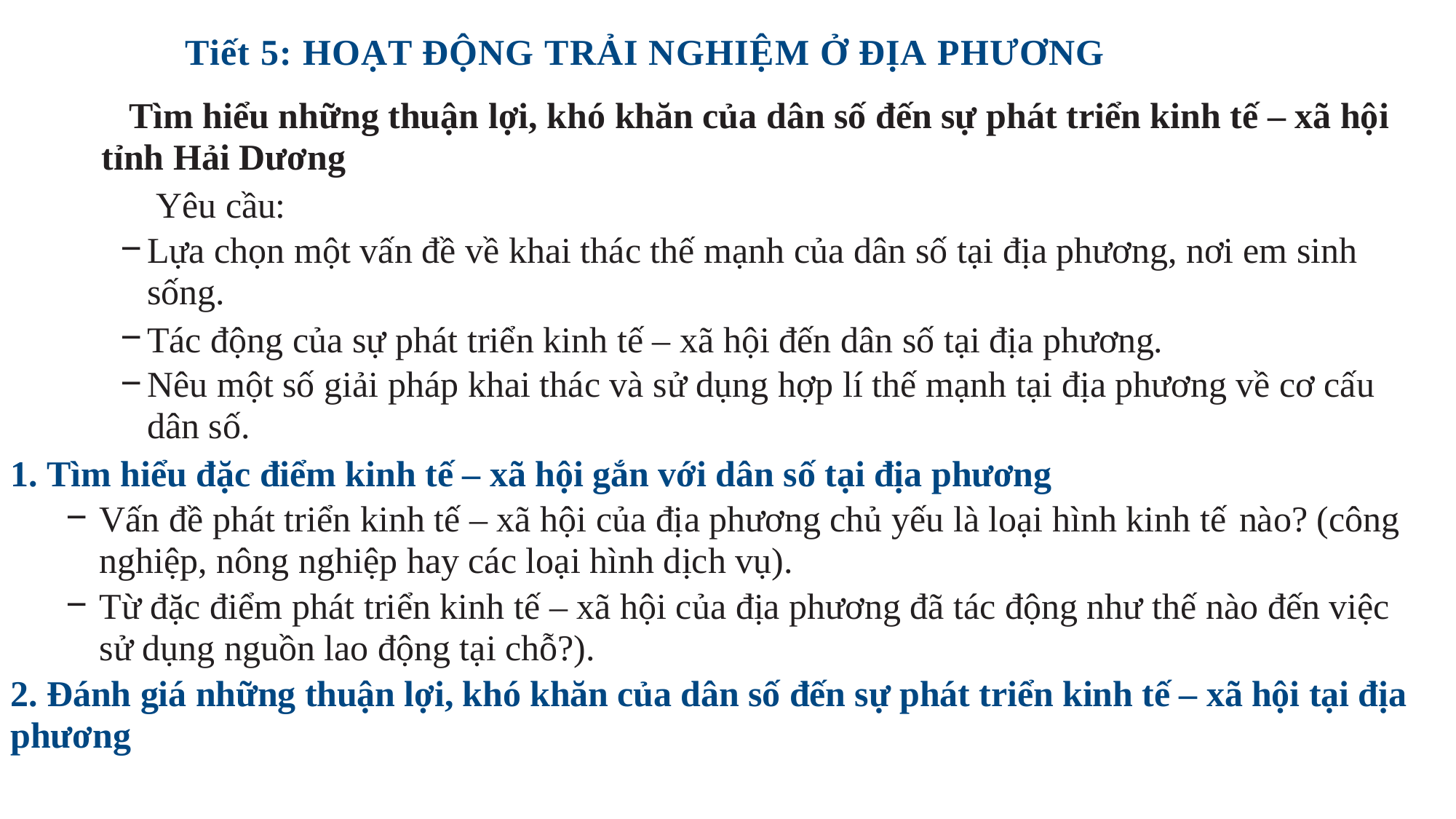

Tiết 5: HOẠT ĐỘNG TRẢI NGHIỆM Ở ĐỊA PHƯƠNG
Tìm hiểu những thuận lợi, khó khăn của dân số đến sự phát triển kinh tế – xã hội tỉnh Hải Dương
Yêu cầu:
Lựa chọn một vấn đề về khai thác thế mạnh của dân số tại địa phương, nơi em sinh sống.
Tác động của sự phát triển kinh tế – xã hội đến dân số tại địa phương.
Nêu một số giải pháp khai thác và sử dụng hợp lí thế mạnh tại địa phương về cơ cấu dân số.
1. Tìm hiểu đặc điểm kinh tế – xã hội gắn với dân số tại địa phương
Vấn đề phát triển kinh tế – xã hội của địa phương chủ yếu là loại hình kinh tế nào? (công nghiệp, nông nghiệp hay các loại hình dịch vụ).
Từ đặc điểm phát triển kinh tế – xã hội của địa phương đã tác động như thế nào đến việc sử dụng nguồn lao động tại chỗ?).
2. Đánh giá những thuận lợi, khó khăn của dân số đến sự phát triển kinh tế – xã hội tại địa phương